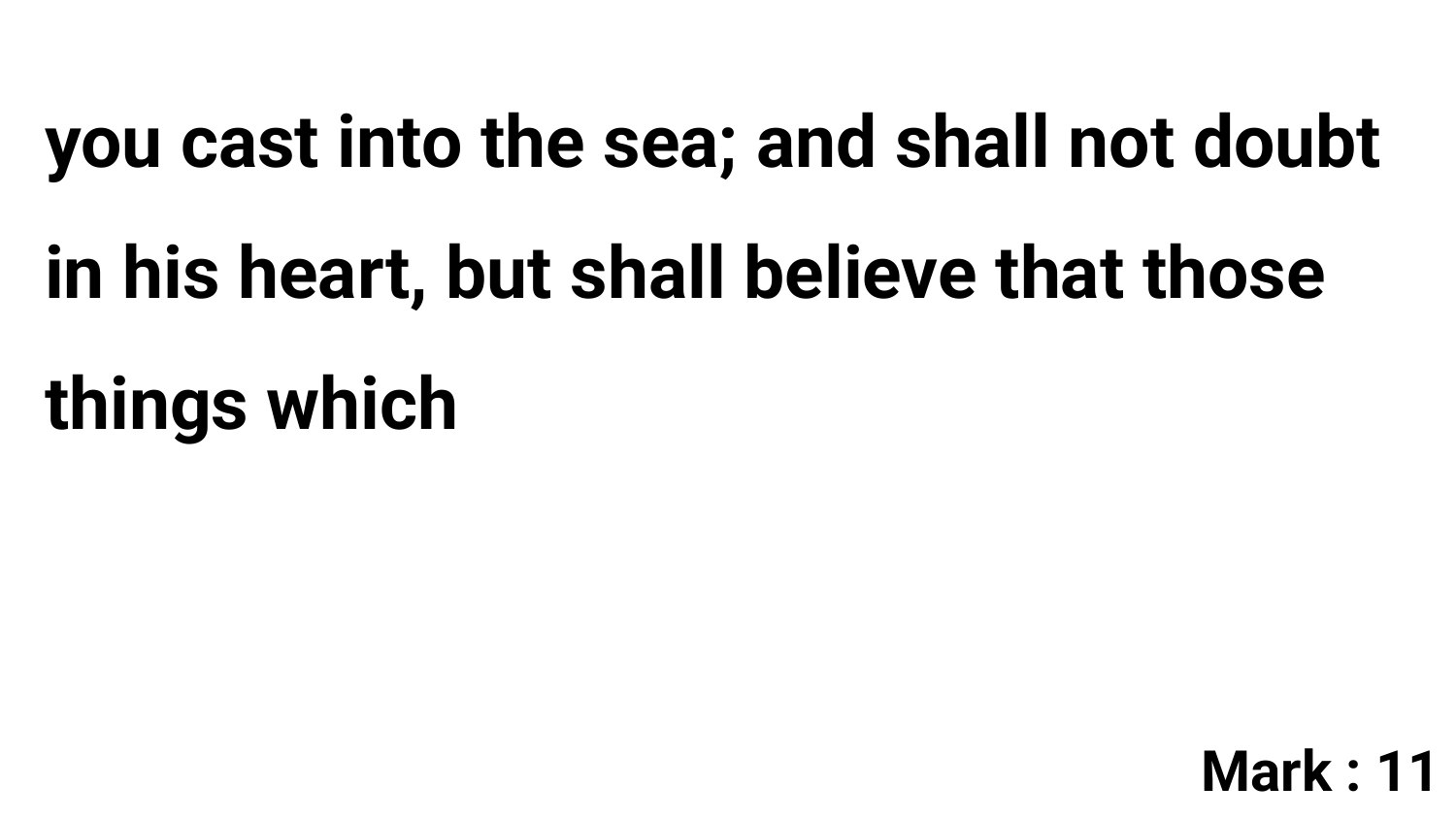

you cast into the sea; and shall not doubt in his heart, but shall believe that those things which
Mark : 11